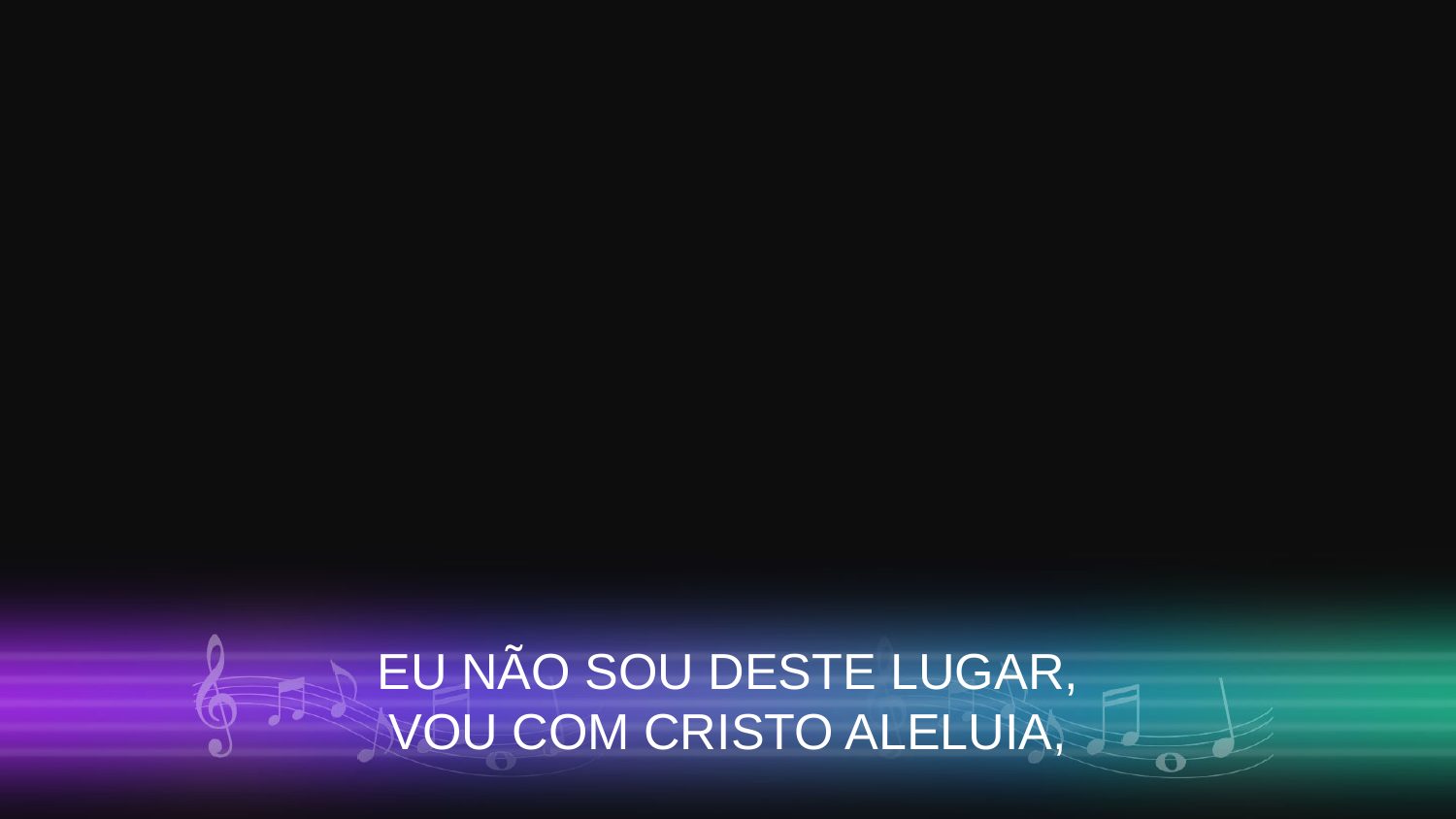

EU NÃO SOU DESTE LUGAR,
VOU COM CRISTO ALELUIA,